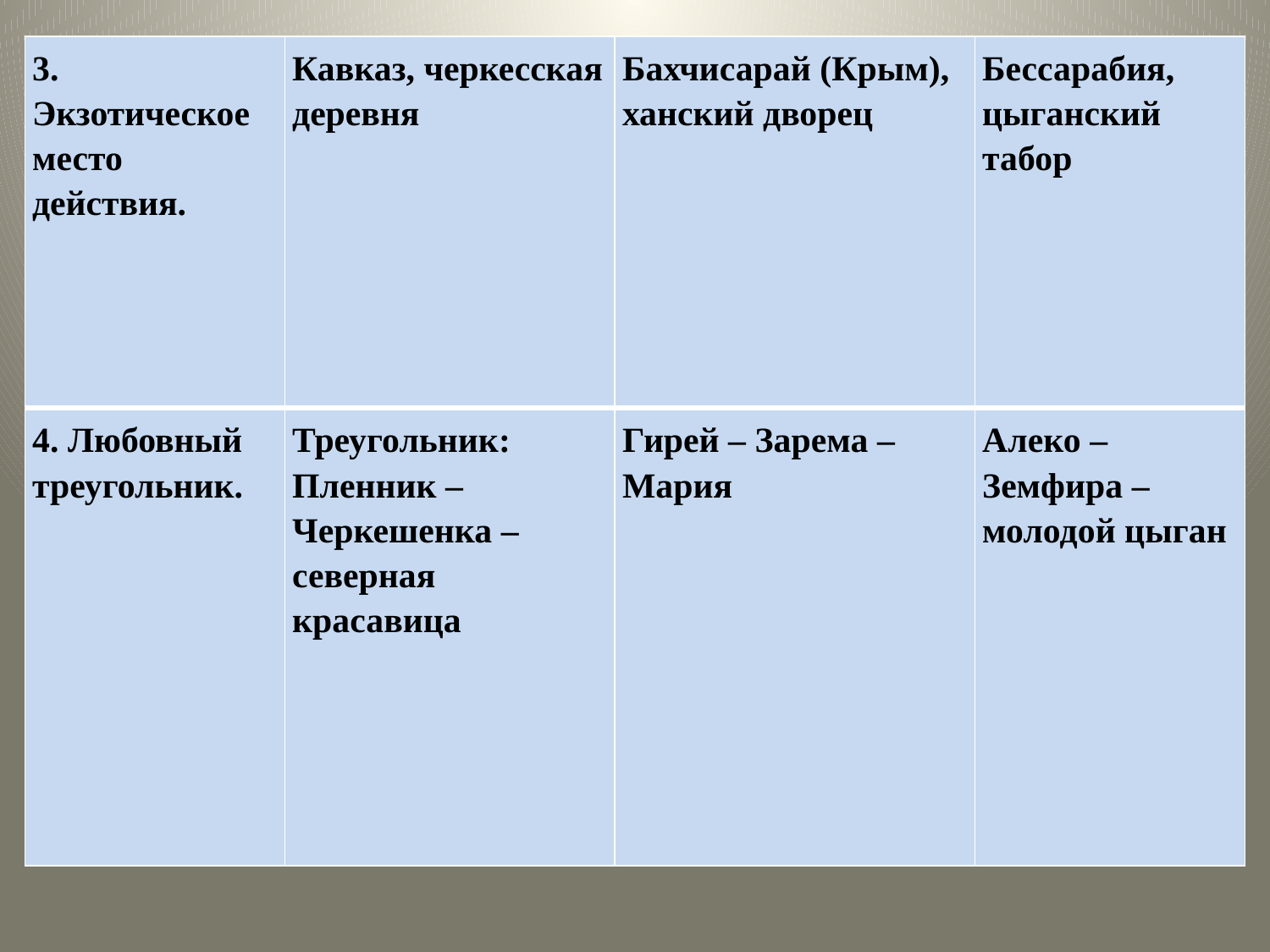

| 3. Экзотическое место действия. | Кавказ, черкесская деревня | Бахчисарай (Крым), ханский дворец | Бессарабия, цыганский табор |
| --- | --- | --- | --- |
| 4. Любовный треугольник. | Треугольник: Пленник –Черкешенка – северная красавица | Гирей – Зарема – Мария | Алеко – Земфира – молодой цыган |